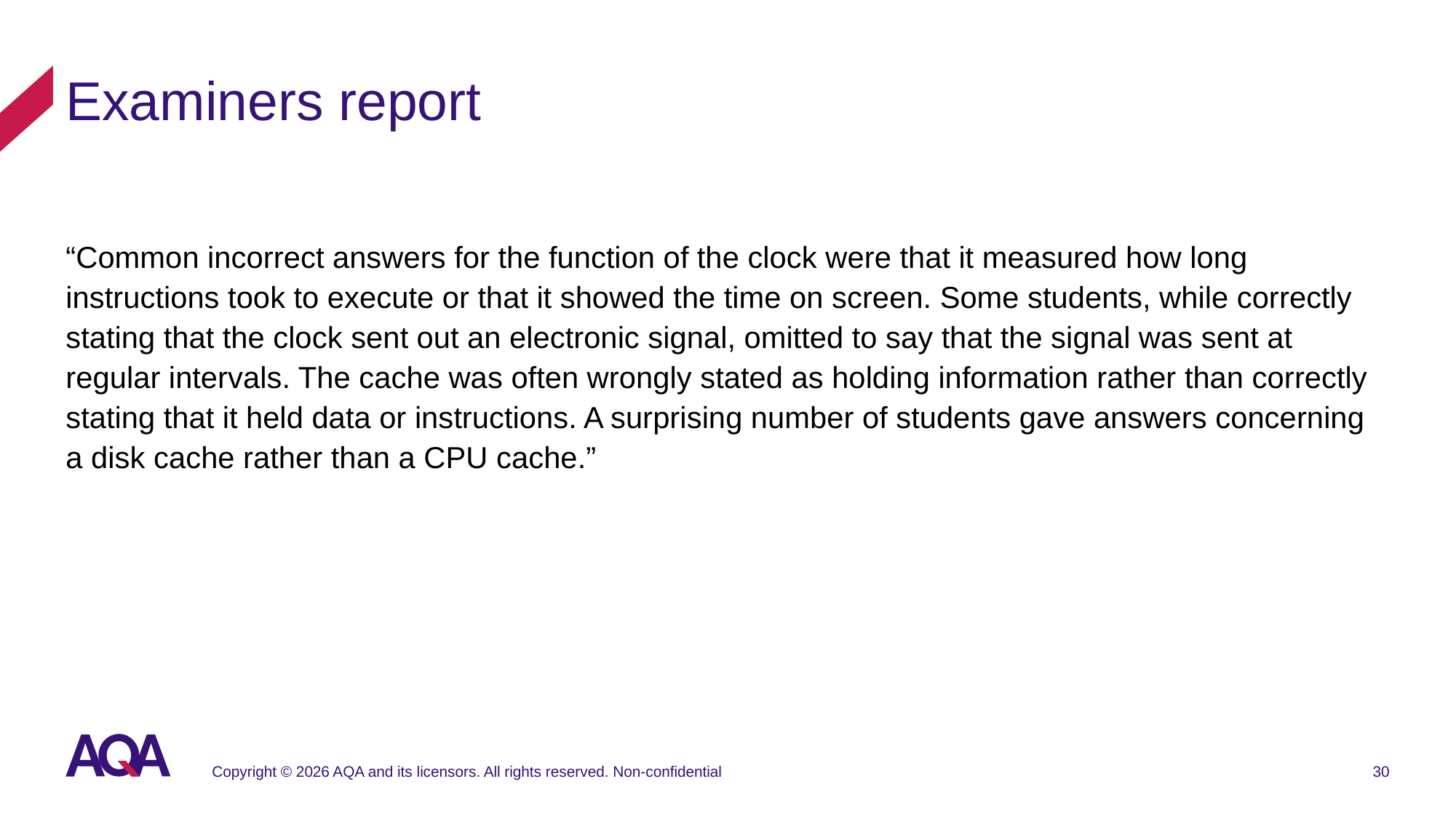

# Examiners report
“Common incorrect answers for the function of the clock were that it measured how long instructions took to execute or that it showed the time on screen. Some students, while correctly stating that the clock sent out an electronic signal, omitted to say that the signal was sent at regular intervals. The cache was often wrongly stated as holding information rather than correctly stating that it held data or instructions. A surprising number of students gave answers concerning a disk cache rather than a CPU cache.”
Copyright © 2026 AQA and its licensors. All rights reserved. Non-confidential
30